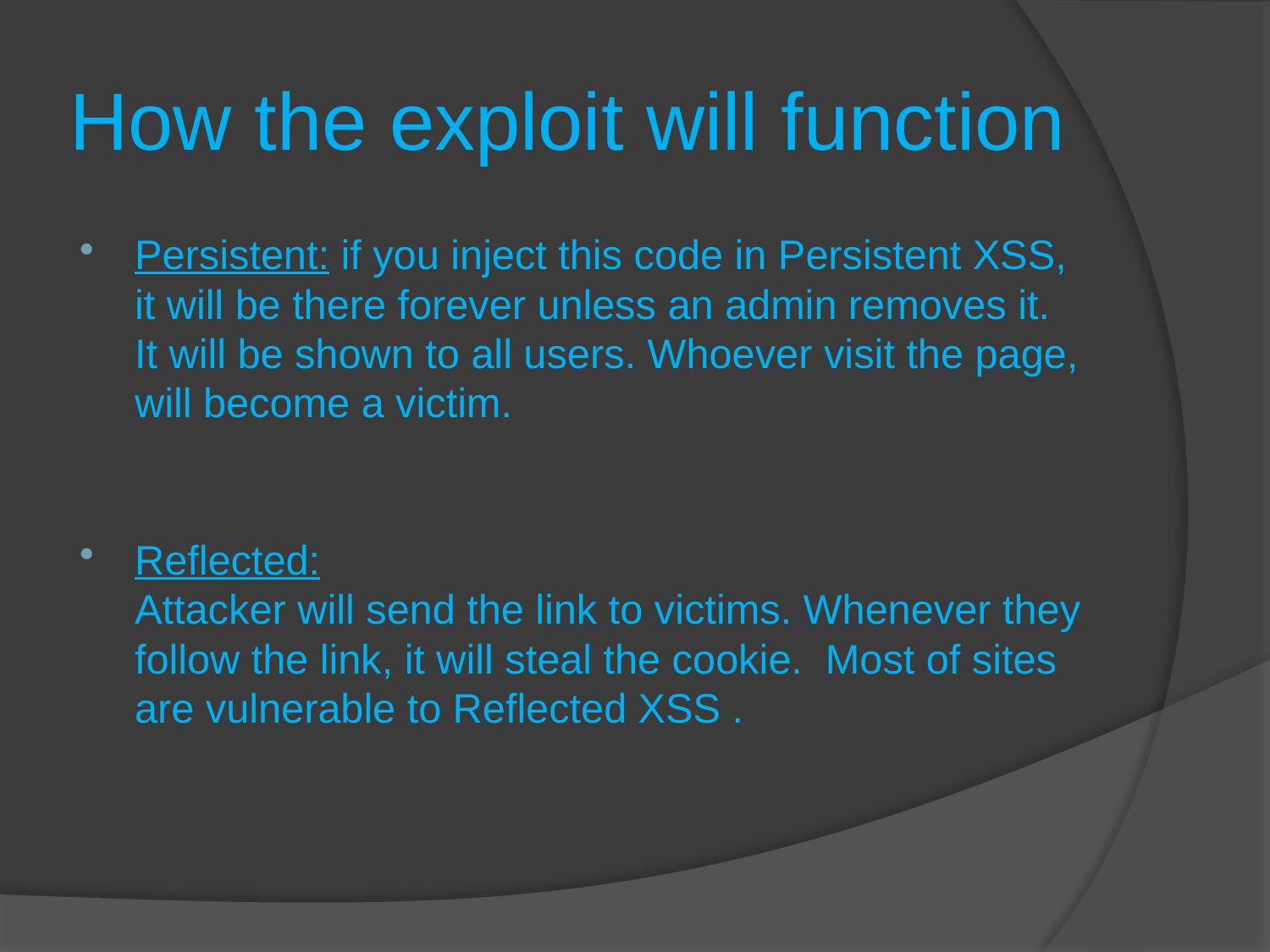

# How the exploit will function
Persistent: if you inject this code in Persistent XSS, it will be there forever unless an admin removes it.  It will be shown to all users. Whoever visit the page, will become a victim.
Reflected:
Attacker will send the link to victims. Whenever they follow the link, it will steal the cookie.  Most of sites are vulnerable to Reflected XSS .